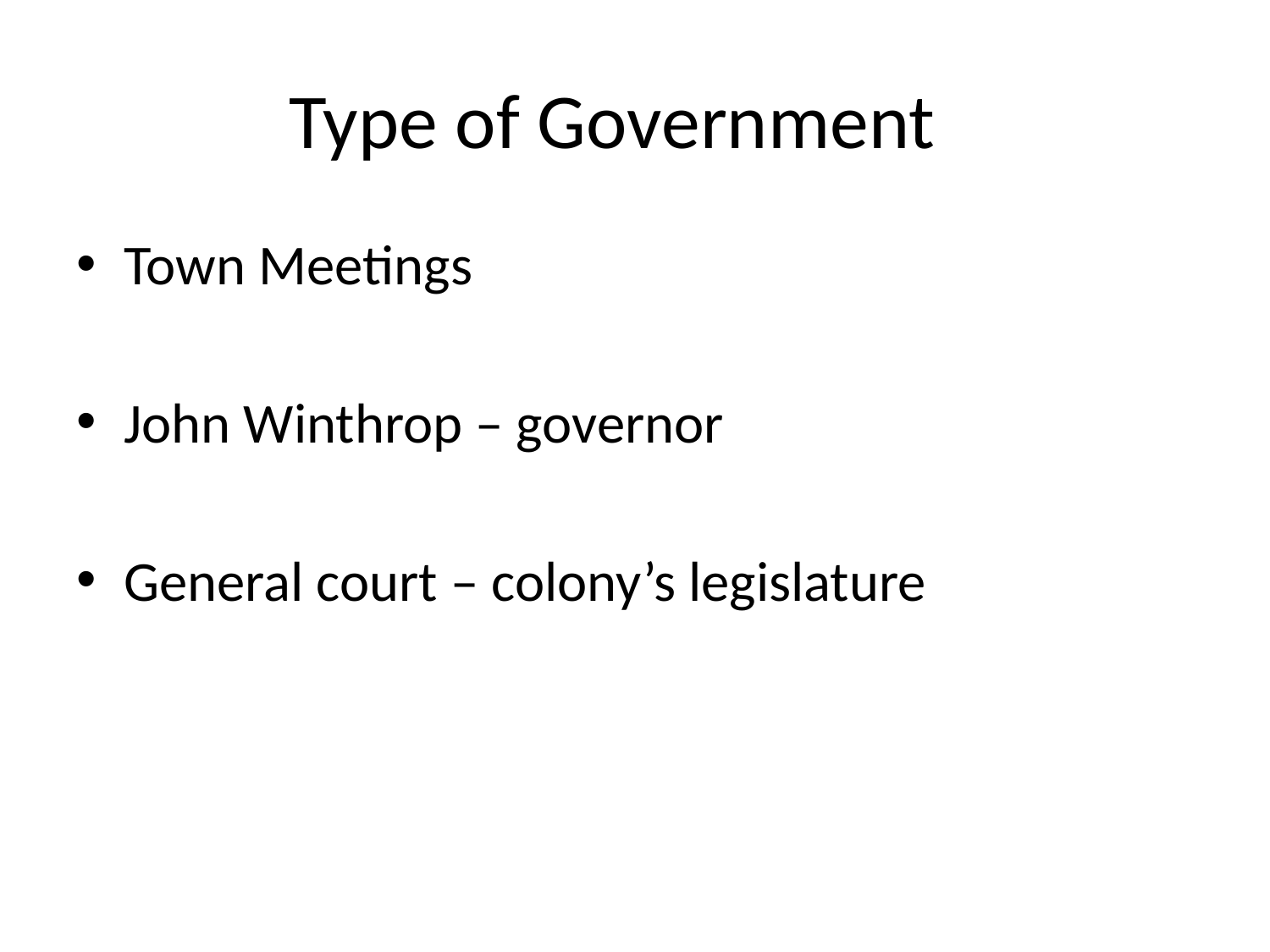

# Type of Government
Town Meetings

John Winthrop – governor

General court – colony’s legislature